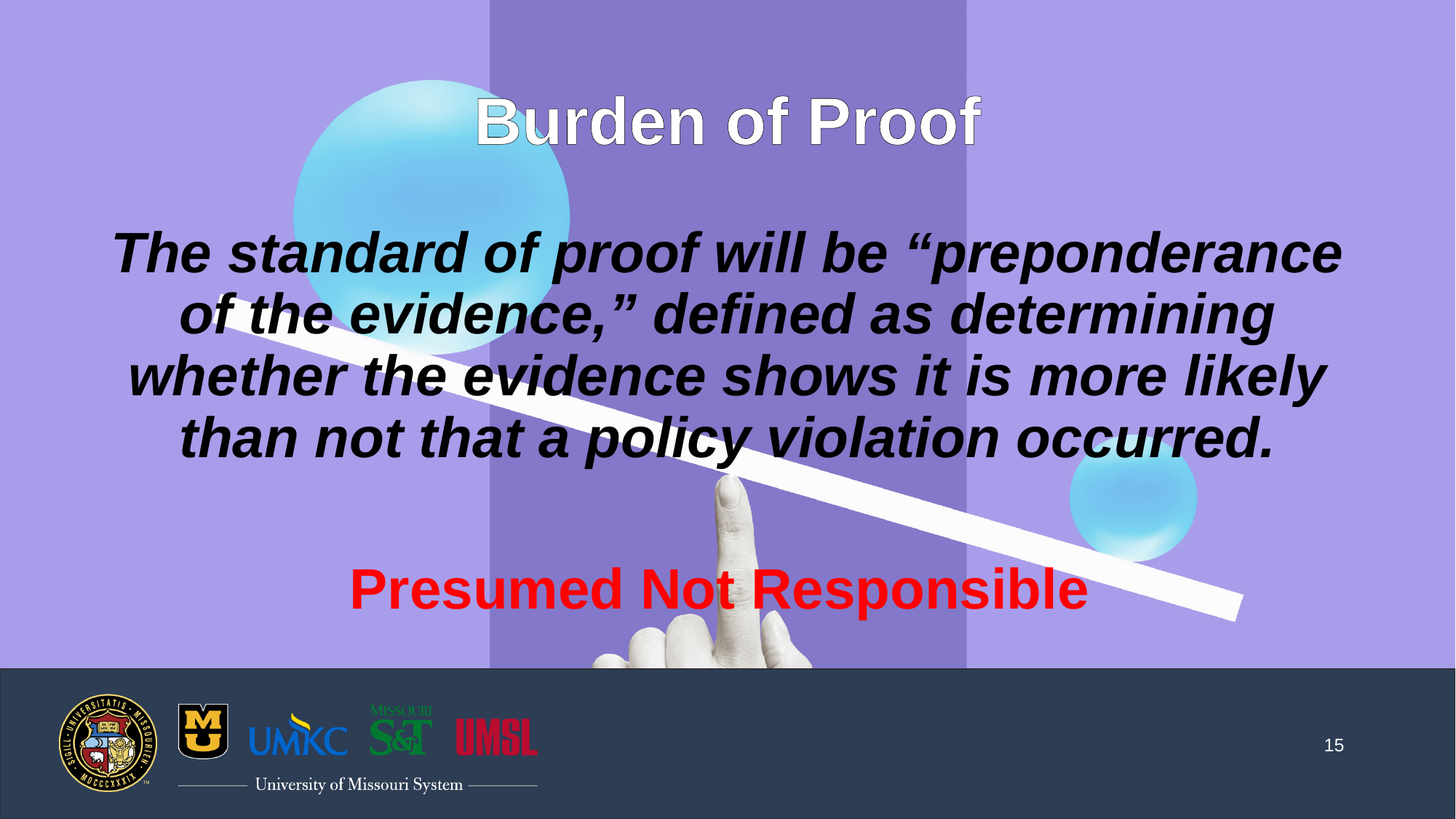

# Burden of Proof
The standard of proof will be “preponderance of the evidence,” defined as determining whether the evidence shows it is more likely than not that a policy violation occurred.

Presumed Not Responsible

15